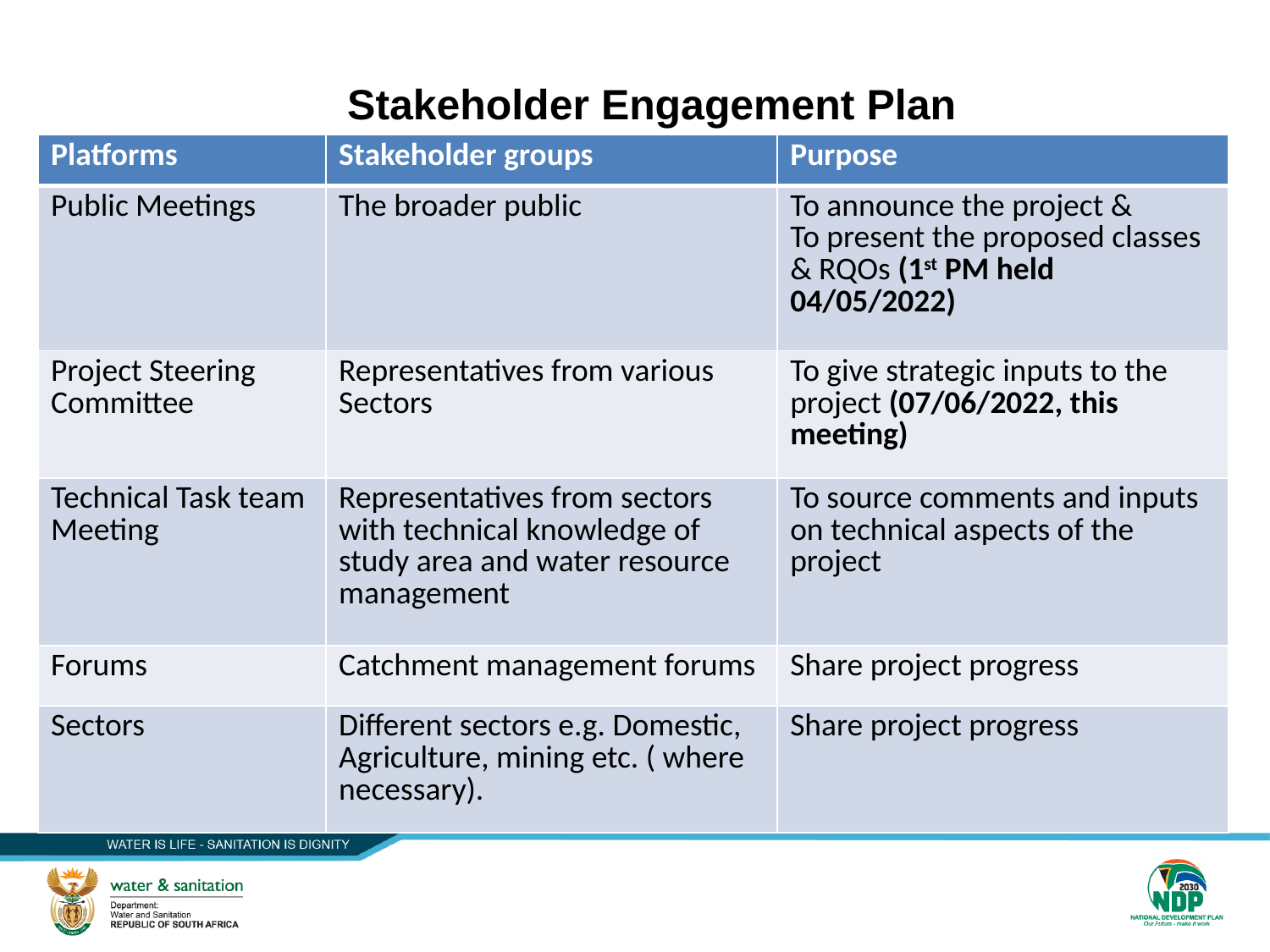

Stakeholder Engagement Plan
| Platforms | Stakeholder groups | Purpose |
| --- | --- | --- |
| Public Meetings | The broader public | To announce the project & To present the proposed classes & RQOs (1st PM held 04/05/2022) |
| Project Steering Committee | Representatives from various Sectors | To give strategic inputs to the project (07/06/2022, this meeting) |
| Technical Task team Meeting | Representatives from sectors with technical knowledge of study area and water resource management | To source comments and inputs on technical aspects of the project |
| Forums | Catchment management forums | Share project progress |
| Sectors | Different sectors e.g. Domestic, Agriculture, mining etc. ( where necessary). | Share project progress |